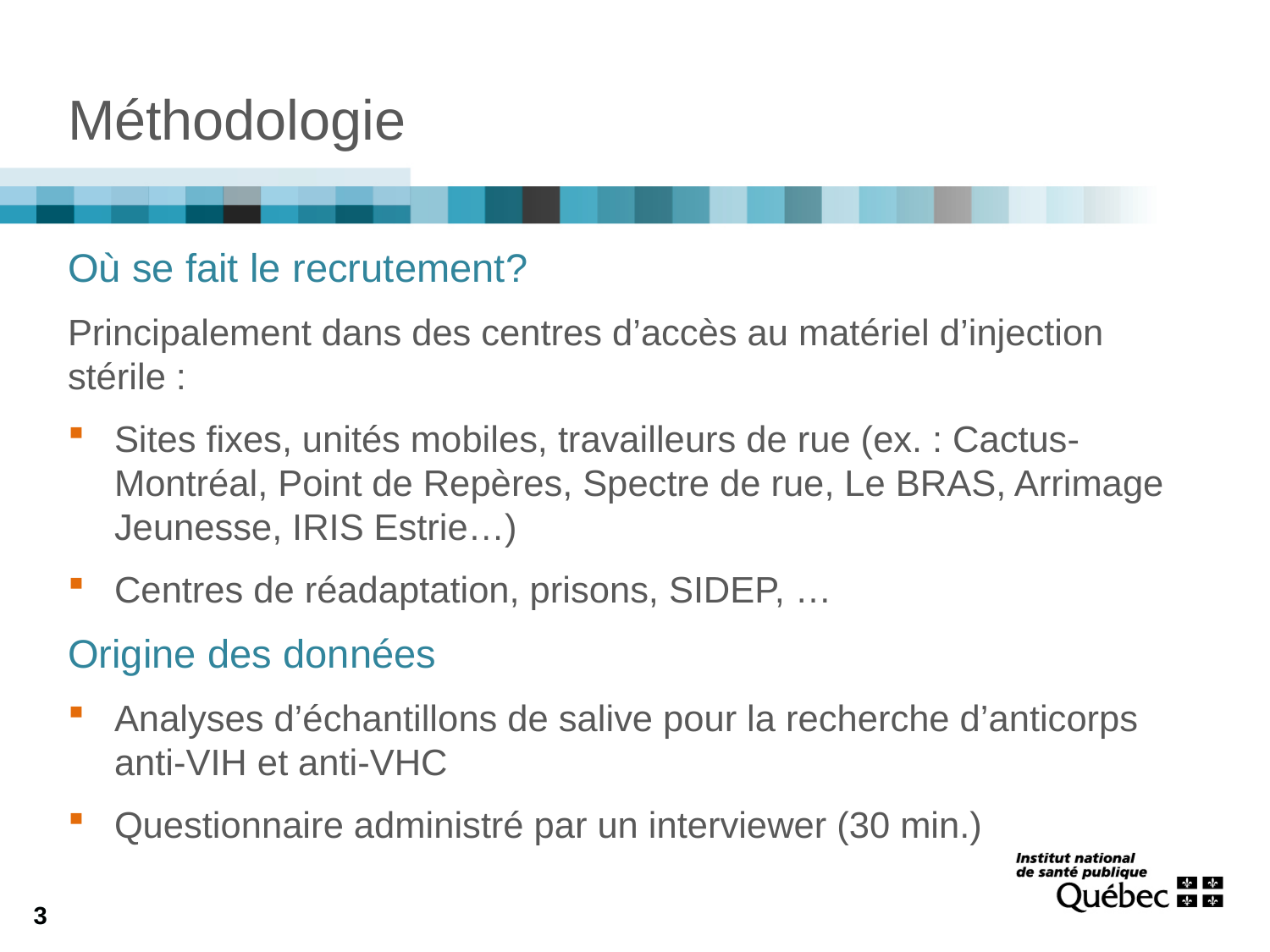

Méthodologie
Où se fait le recrutement?
Principalement dans des centres d’accès au matériel d’injection stérile :
Sites fixes, unités mobiles, travailleurs de rue (ex. : Cactus-Montréal, Point de Repères, Spectre de rue, Le BRAS, Arrimage Jeunesse, IRIS Estrie…)
Centres de réadaptation, prisons, SIDEP, …
Origine des données
Analyses d’échantillons de salive pour la recherche d’anticorps anti-VIH et anti-VHC
Questionnaire administré par un interviewer (30 min.)
3
3